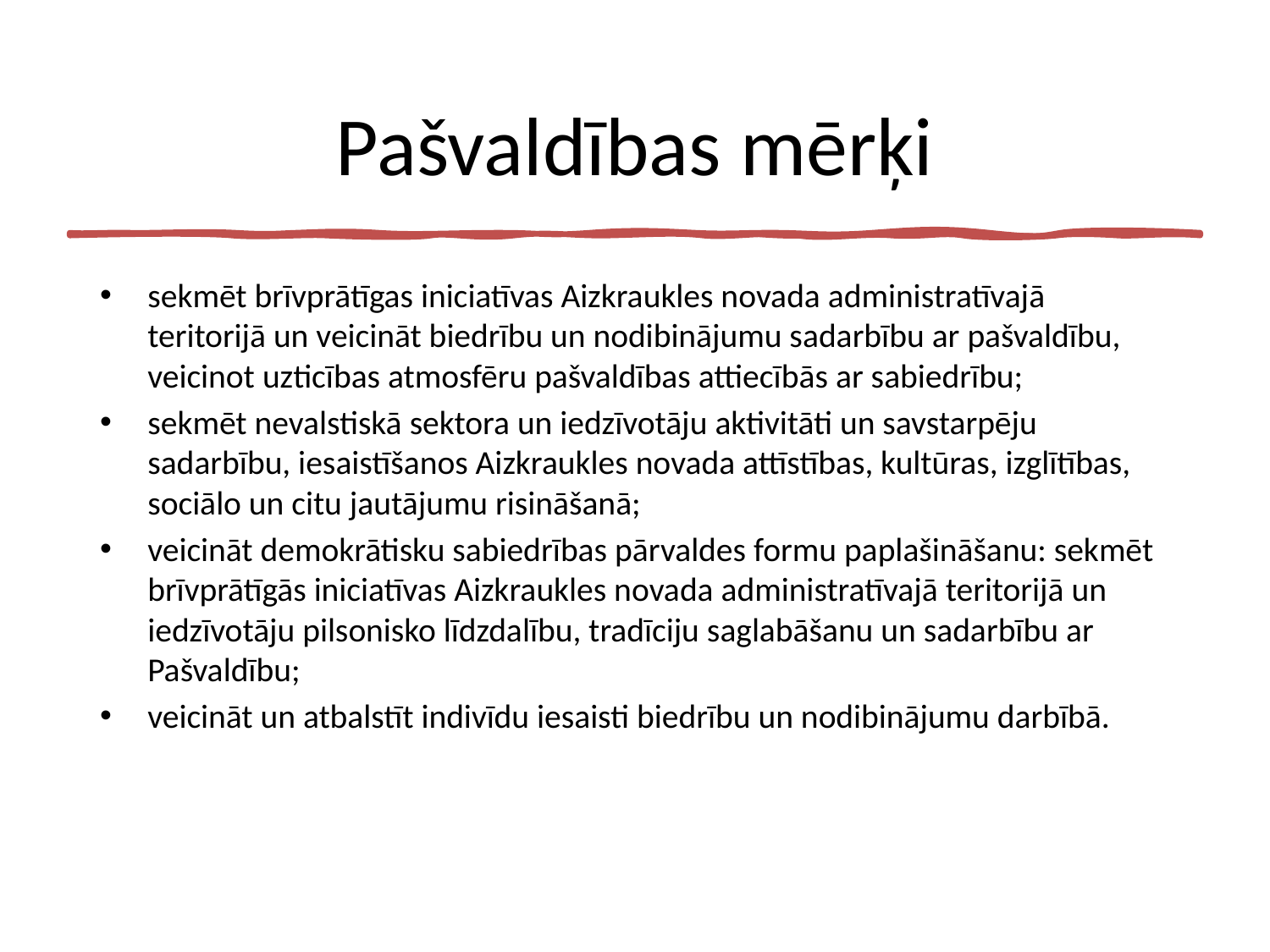

# Pašvaldības mērķi

sekmēt brīvprātīgas iniciatīvas Aizkraukles novada administratīvajā teritorijā un veicināt biedrību un nodibinājumu sadarbību ar pašvaldību, veicinot uzticības atmosfēru pašvaldības attiecībās ar sabiedrību;
sekmēt nevalstiskā sektora un iedzīvotāju aktivitāti un savstarpēju sadarbību, iesaistīšanos Aizkraukles novada attīstības, kultūras, izglītības, sociālo un citu jautājumu risināšanā;
veicināt demokrātisku sabiedrības pārvaldes formu paplašināšanu: sekmēt brīvprātīgās iniciatīvas Aizkraukles novada administratīvajā teritorijā un iedzīvotāju pilsonisko līdzdalību, tradīciju saglabāšanu un sadarbību ar Pašvaldību;
veicināt un atbalstīt indivīdu iesaisti biedrību un nodibinājumu darbībā.